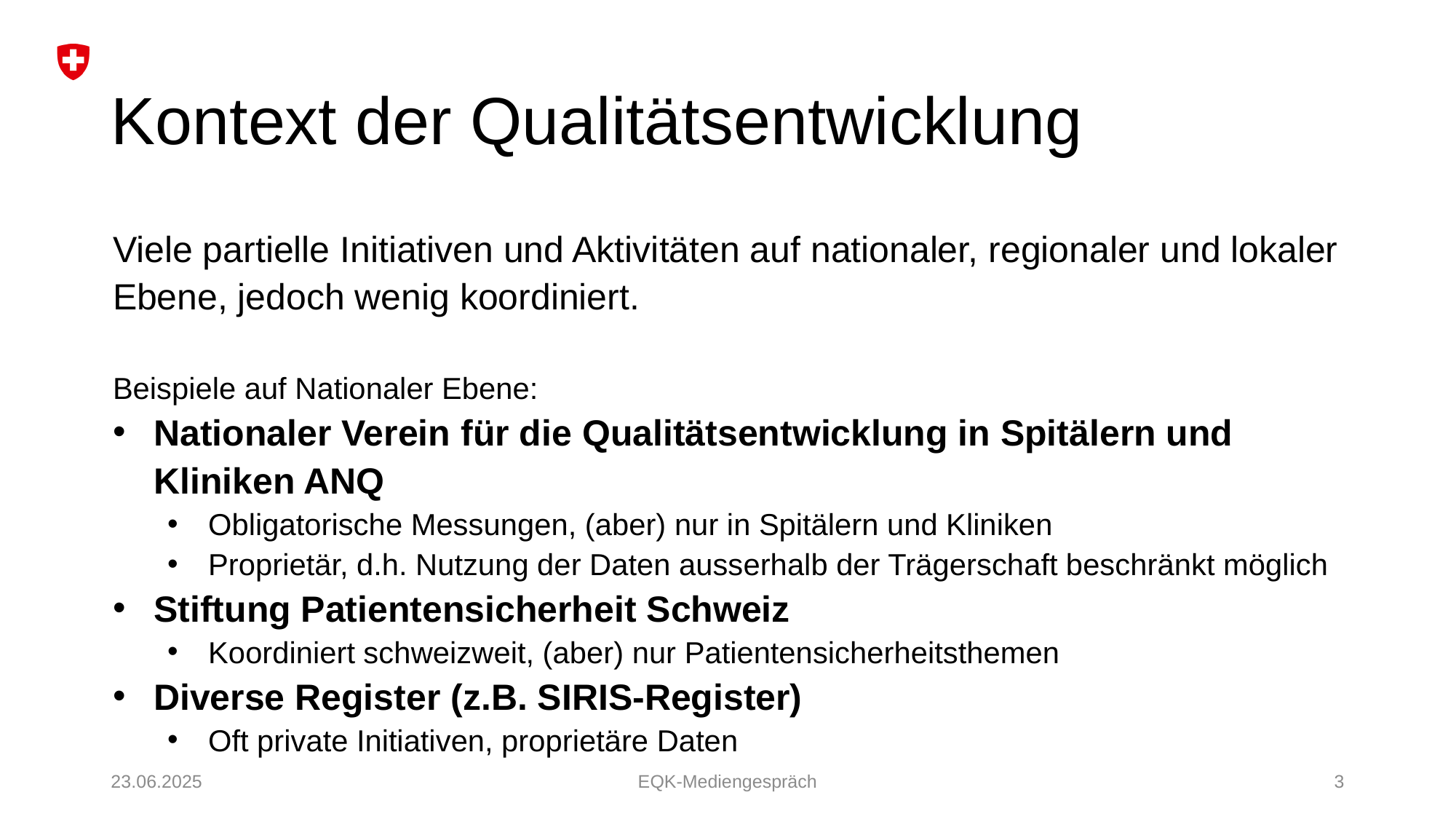

# Kontext der Qualitätsentwicklung
Viele partielle Initiativen und Aktivitäten auf nationaler, regionaler und lokaler Ebene, jedoch wenig koordiniert.
Beispiele auf Nationaler Ebene:
Nationaler Verein für die Qualitätsentwicklung in Spitälern und Kliniken ANQ
Obligatorische Messungen, (aber) nur in Spitälern und Kliniken
Proprietär, d.h. Nutzung der Daten ausserhalb der Trägerschaft beschränkt möglich
Stiftung Patientensicherheit Schweiz
Koordiniert schweizweit, (aber) nur Patientensicherheitsthemen
Diverse Register (z.B. SIRIS-Register)
Oft private Initiativen, proprietäre Daten
23.06.2025
EQK-Mediengespräch
3